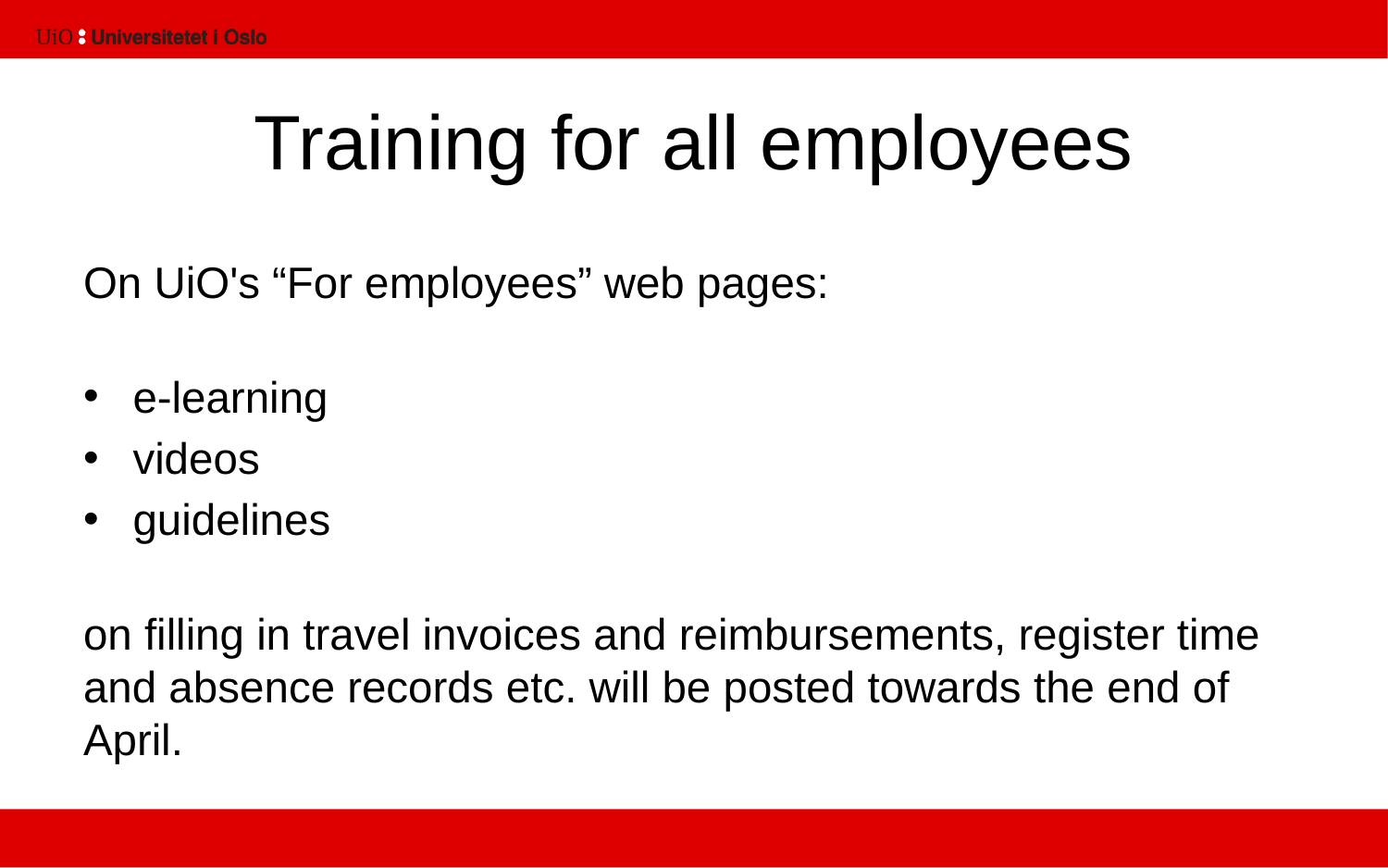

# Training for all employees
On UiO's “For employees” web pages:
e-learning
videos
guidelines
on filling in travel invoices and reimbursements, register time and absence records etc. will be posted towards the end of April.